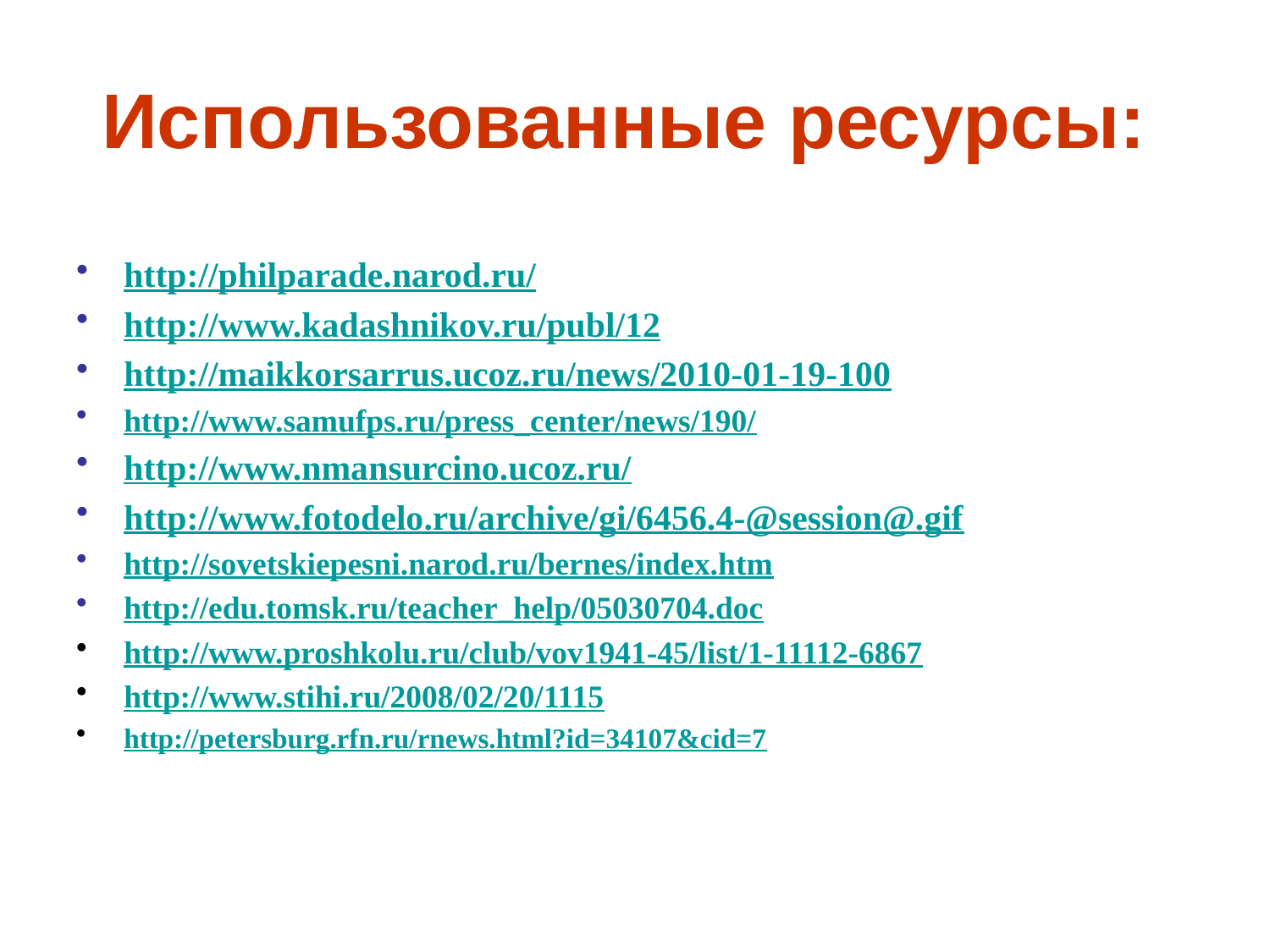

# Использованные ресурсы:
http://philparade.narod.ru/
http://www.kadashnikov.ru/publ/12
http://maikkorsarrus.ucoz.ru/news/2010-01-19-100
http://www.samufps.ru/press_center/news/190/
http://www.nmansurcino.ucoz.ru/
http://www.fotodelo.ru/archive/gi/6456.4-@session@.gif
http://sovetskiepesni.narod.ru/bernes/index.htm
http://edu.tomsk.ru/teacher_help/05030704.doc
http://www.proshkolu.ru/club/vov1941-45/list/1-11112-6867
http://www.stihi.ru/2008/02/20/1115
http://petersburg.rfn.ru/rnews.html?id=34107&cid=7